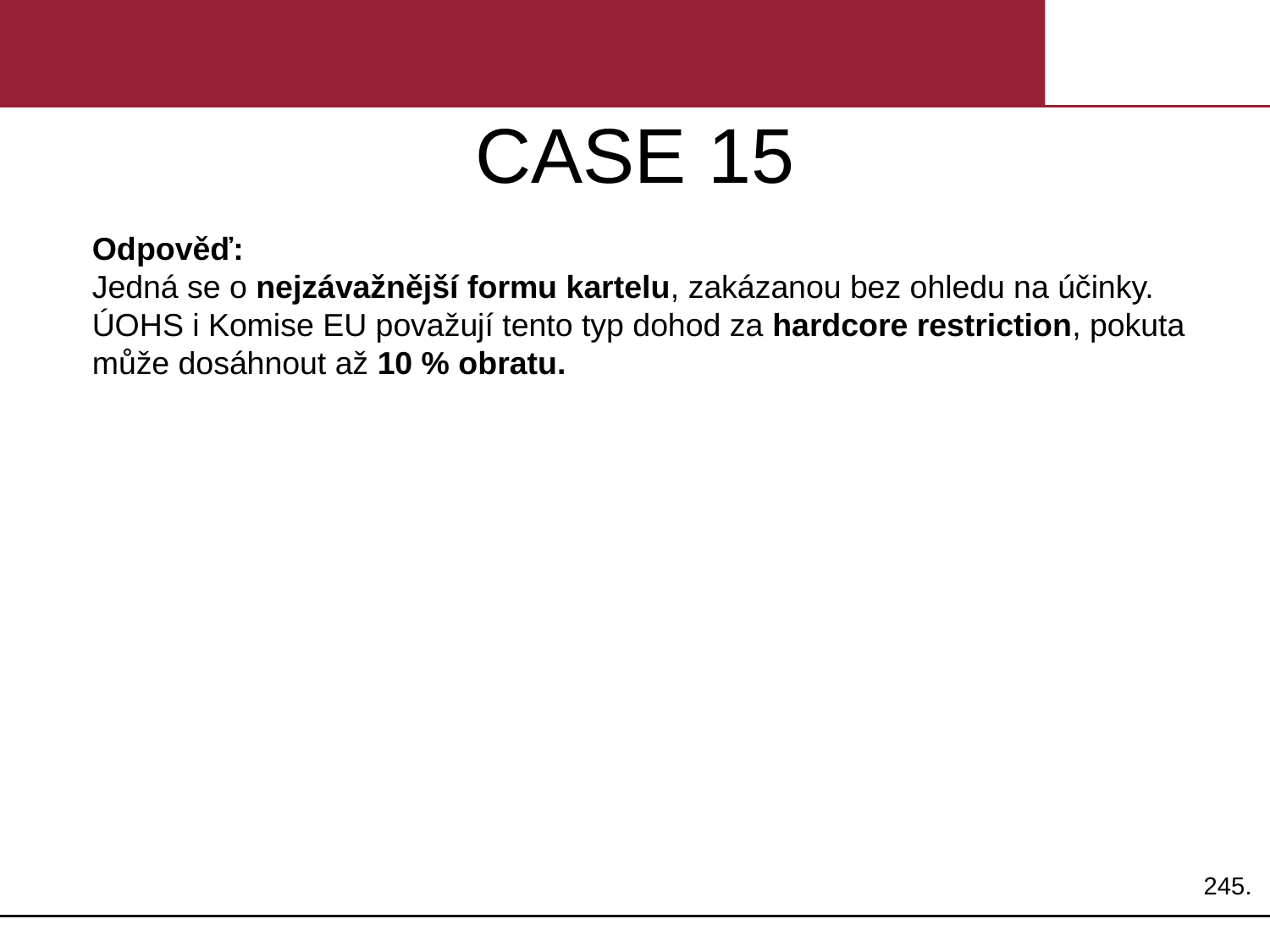

# CASE 15

Odpověď:
Jedná se o nejzávažnější formu kartelu, zakázanou bez ohledu na účinky.
ÚOHS i Komise EU považují tento typ dohod za hardcore restriction, pokuta může dosáhnout až 10 % obratu.
245.